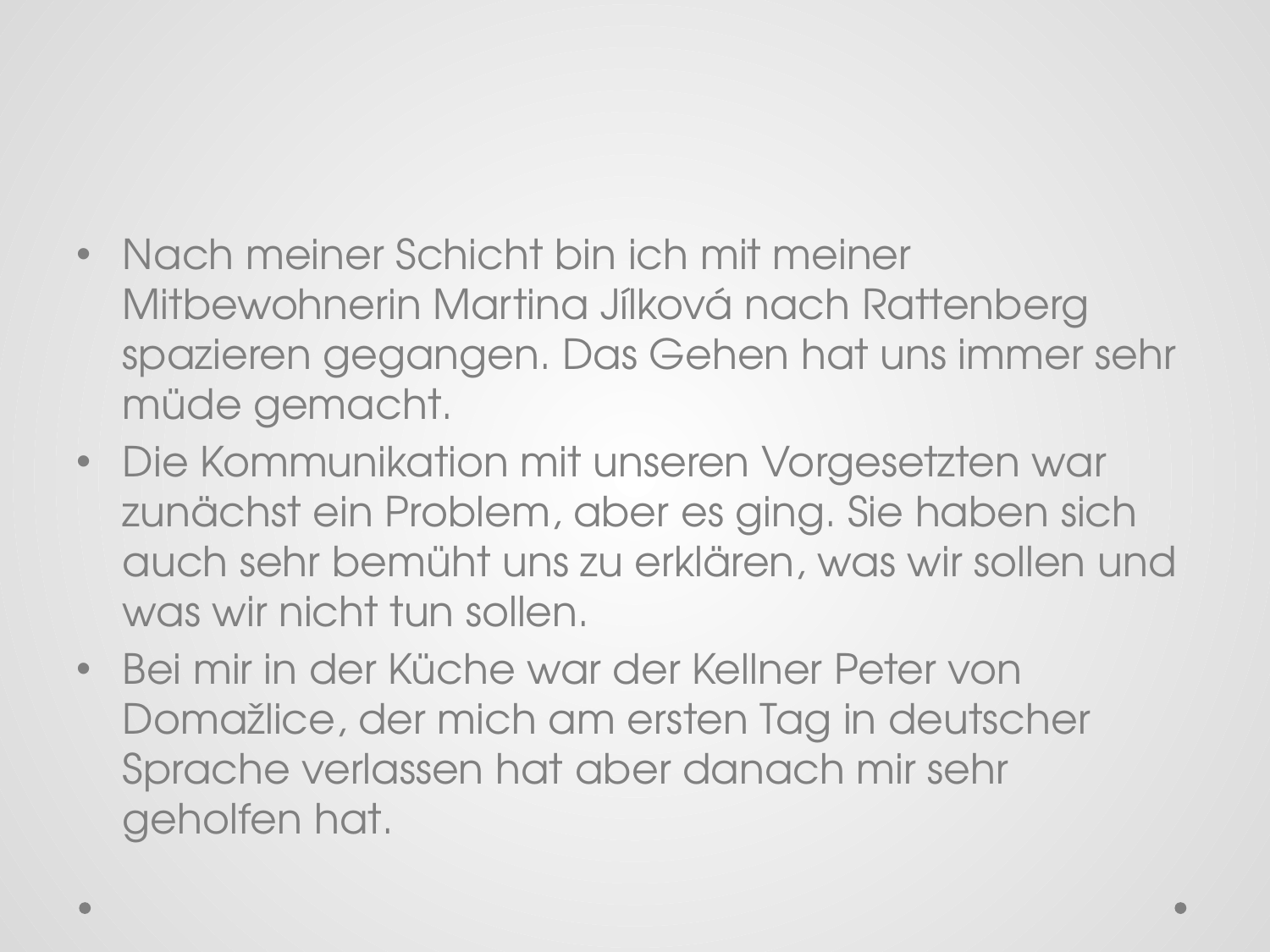

#
Nach meiner Schicht bin ich mit meiner Mitbewohnerin Martina Jílková nach Rattenberg spazieren gegangen. Das Gehen hat uns immer sehr müde gemacht.
Die Kommunikation mit unseren Vorgesetzten war zunächst ein Problem, aber es ging. Sie haben sich auch sehr bemüht uns zu erklären, was wir sollen und was wir nicht tun sollen.
Bei mir in der Küche war der Kellner Peter von Domažlice, der mich am ersten Tag in deutscher Sprache verlassen hat aber danach mir sehr geholfen hat.